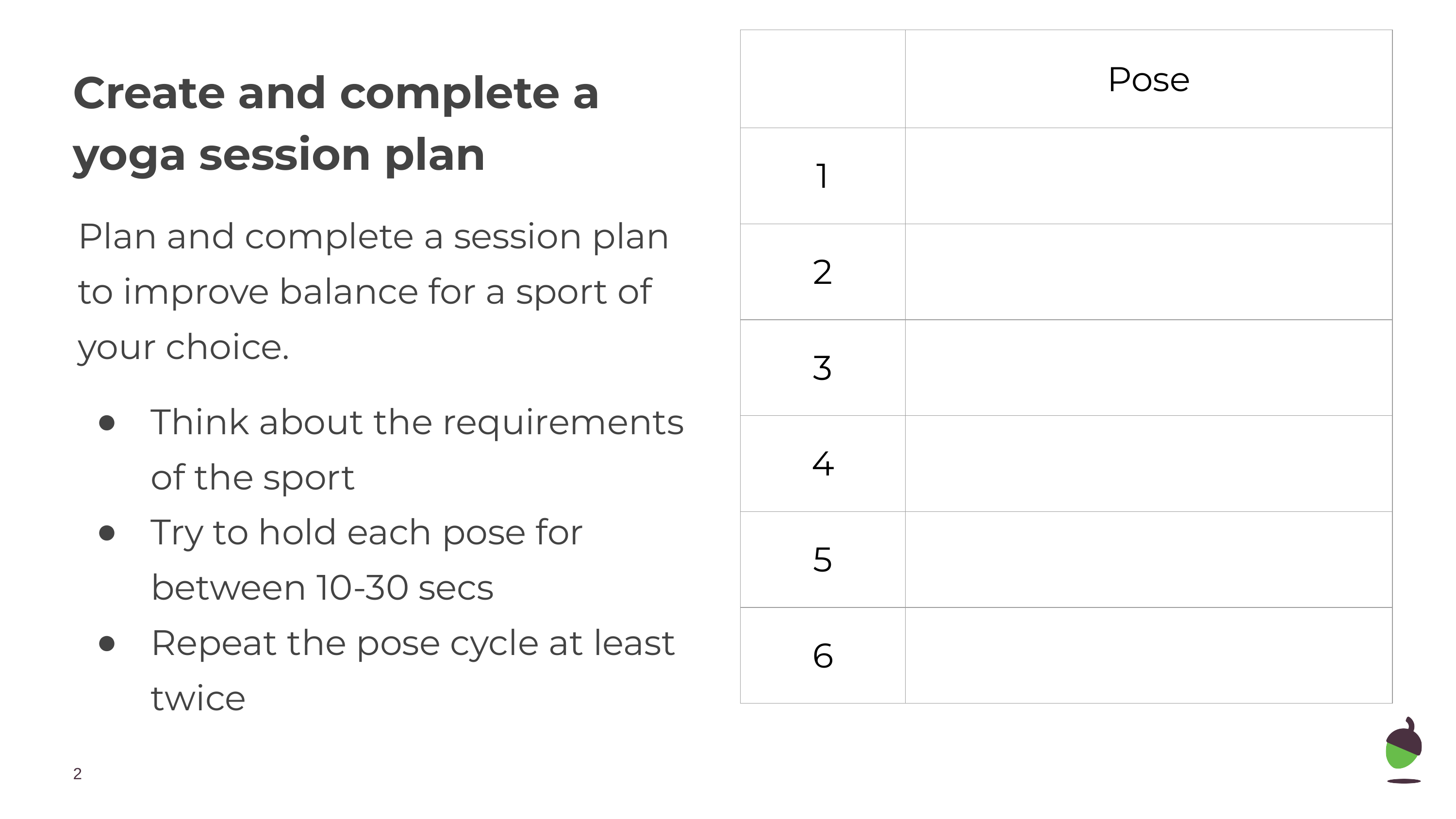

|  | Pose |
| --- | --- |
| 1 |  |
| 2 |  |
| 3 |  |
| 4 |  |
| 5 |  |
| 6 |  |
# Create and complete a yoga session plan
Plan and complete a session plan to improve balance for a sport of your choice.
Think about the requirements of the sport
Try to hold each pose for between 10-30 secs
Repeat the pose cycle at least twice

2